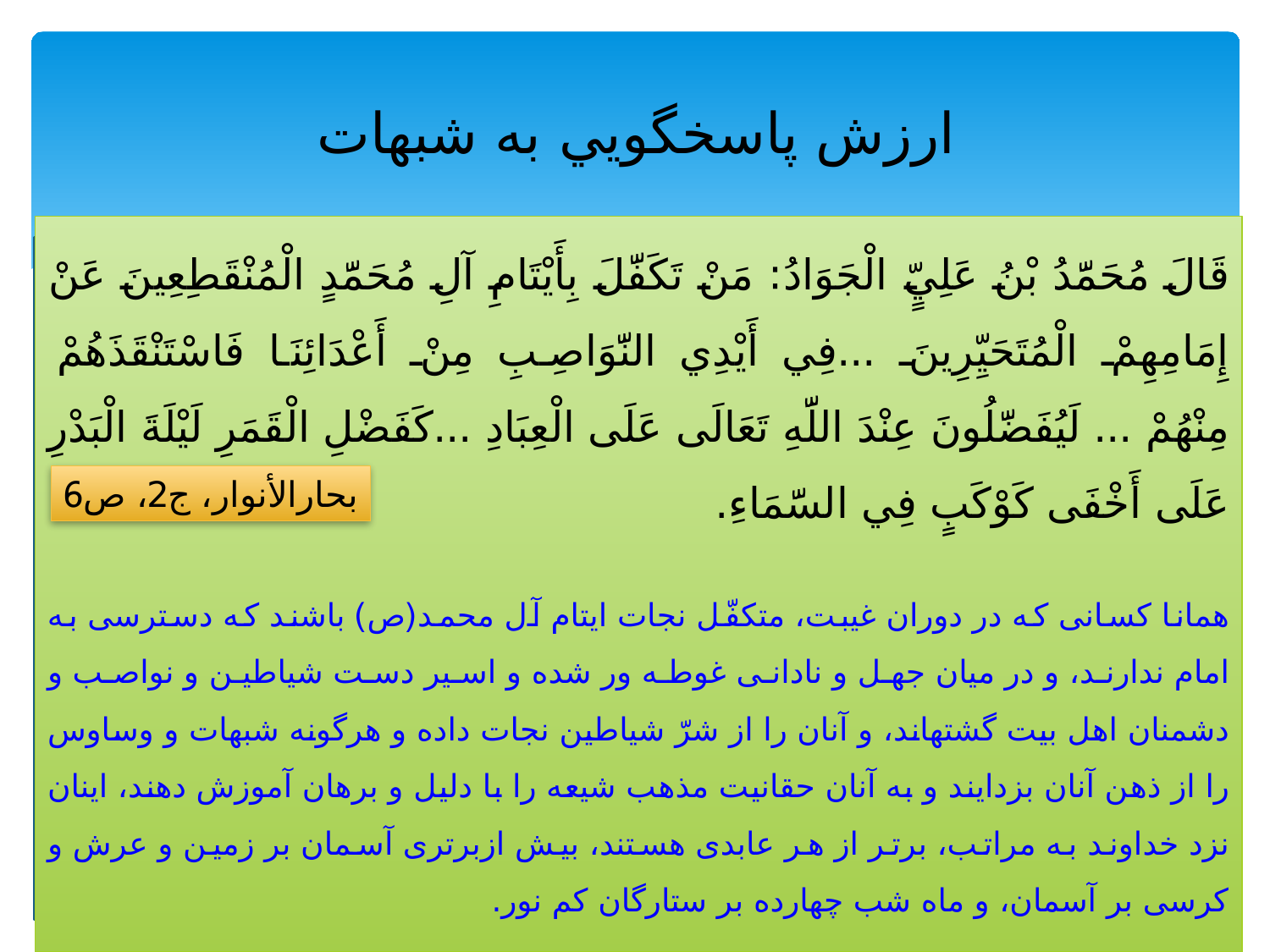

# ارزش پاسخگويي به شبهات
قَالَ مُحَمَّدُ بْنُ عَلِيٍّ الْجَوَادُ: مَنْ تَكَفَّلَ بِأَيْتَامِ آلِ مُحَمَّدٍ الْمُنْقَطِعِينَ عَنْ إِمَامِهِمْ الْمُتَحَيِّرِينَ ...فِي أَيْدِي النَّوَاصِبِ مِنْ أَعْدَائِنَا فَاسْتَنْقَذَهُمْ مِنْهُمْ ... لَيُفَضَّلُونَ عِنْدَ اللَّهِ تَعَالَى عَلَى الْعِبَادِ ...كَفَضْلِ الْقَمَرِ لَيْلَةَ الْبَدْرِ عَلَى أَخْفَى كَوْكَبٍ فِي السَّمَاءِ.

همانا كسانى كه در دوران غيبت، متكفّل نجات ايتام آل محمد(ص) باشند كه دسترسى به امام ندارند، و در ميان جهل و نادانى غوطه ور شده و اسير دست شياطين و نواصب و دشمنان اهل بيت گشته‏اند، و آنان را از شرّ شياطين نجات داده و هرگونه شبهات و وساوس را از ذهن آنان بزدايند و به آنان حقانيت مذهب شيعه را با دليل و برهان آموزش دهند، اينان نزد خداوند به مراتب، برتر از هر عابدى هستند، بيش ازبرترى آسمان بر زمين و عرش و كرسى بر آسمان، و ماه شب چهارده بر ستارگان كم نور.

بحارالأنوار، ج2، ص6